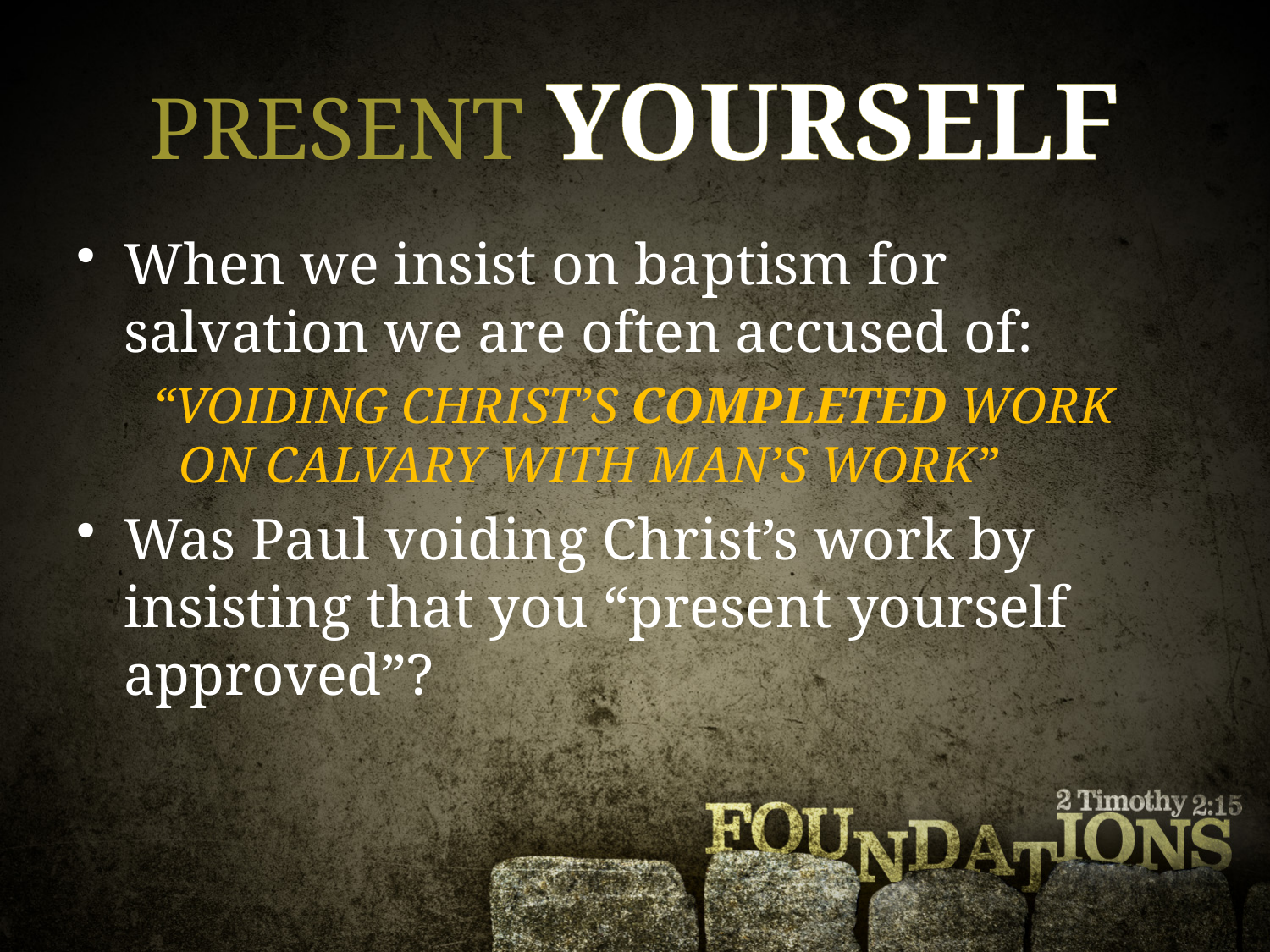

# PRESENT YOURSELF
When we insist on baptism for salvation we are often accused of:
 “VOIDING CHRIST’S COMPLETED WORK ON CALVARY WITH MAN’S WORK”
Was Paul voiding Christ’s work by insisting that you “present yourself approved”?